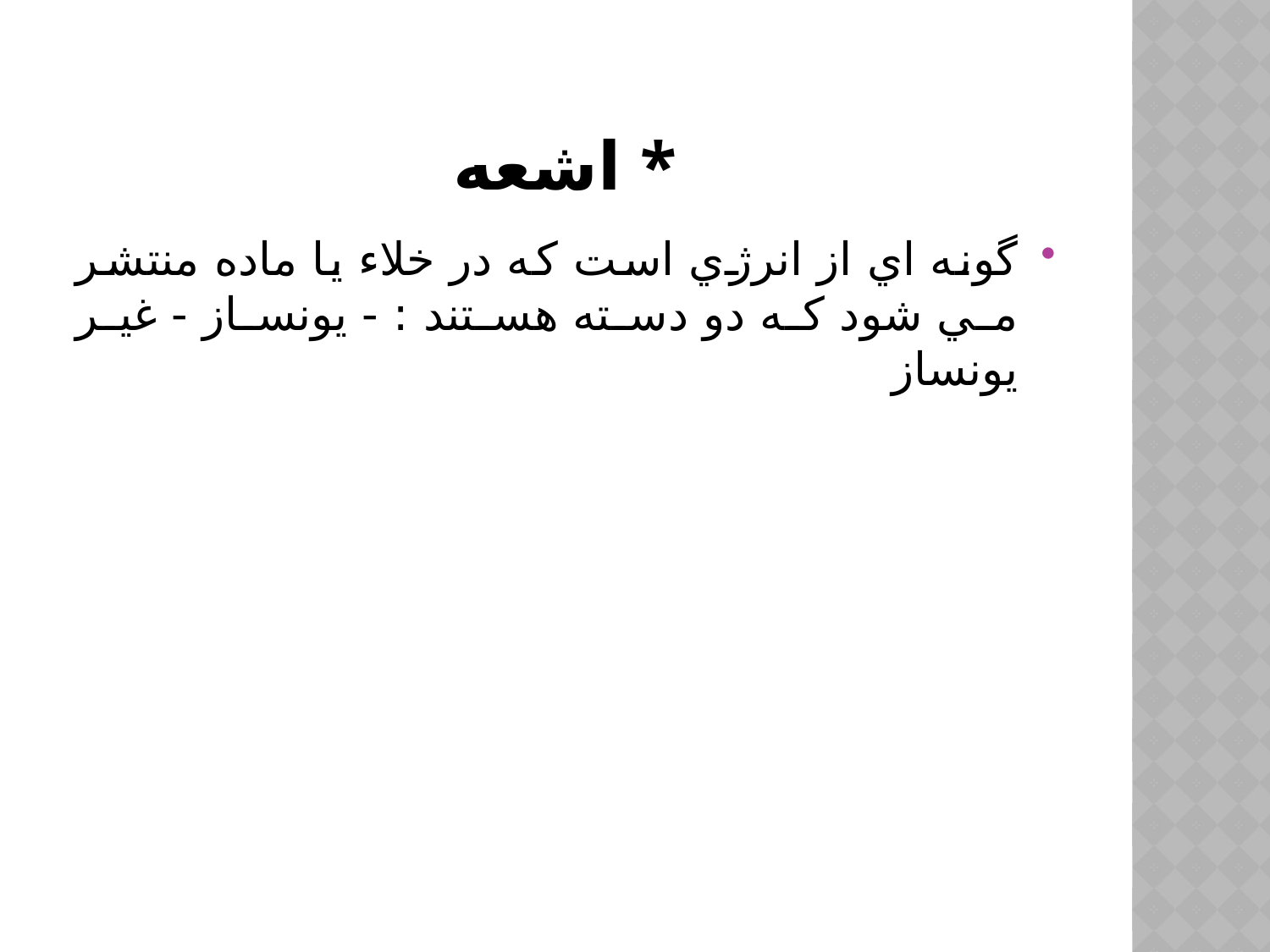

# * اشعه
گونه اي از انرژي است كه در خلاء يا ماده منتشر مي شود كه دو دسته هستند : - يونساز - غير يونساز